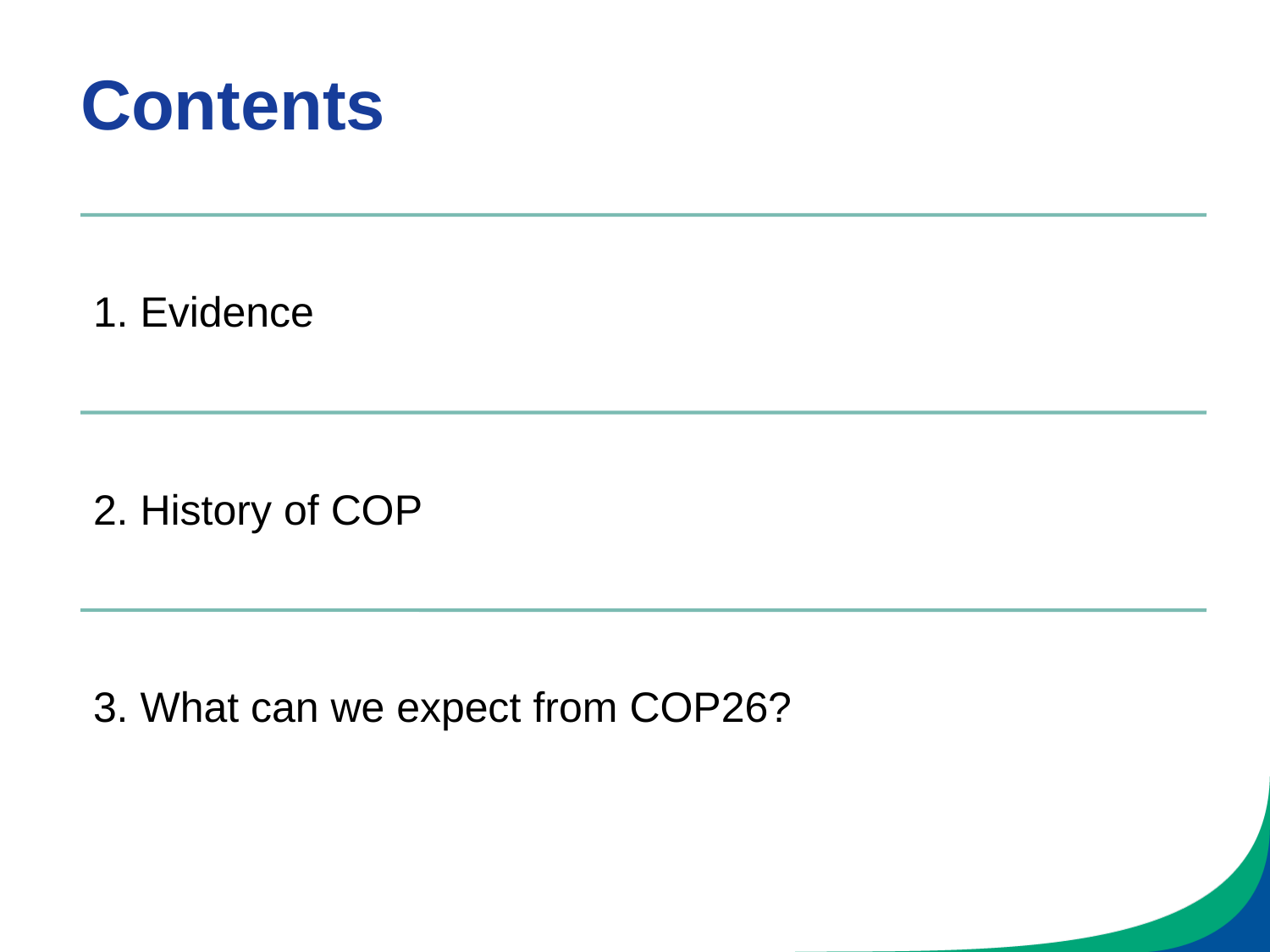

# Contents
1. Evidence
2. History of COP
3. What can we expect from COP26?